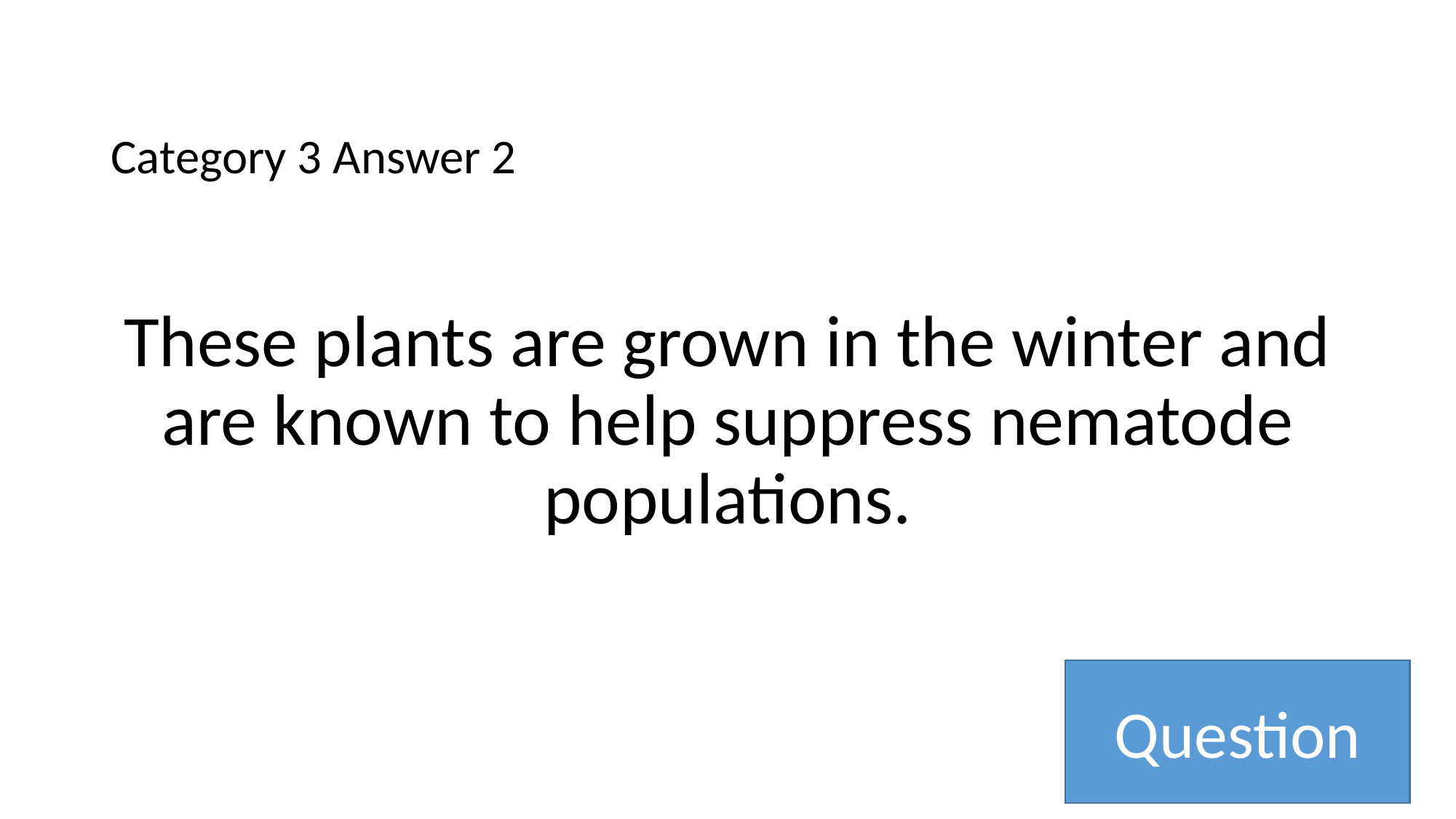

# Category 3 Answer 2
These plants are grown in the winter and are known to help suppress nematode populations.